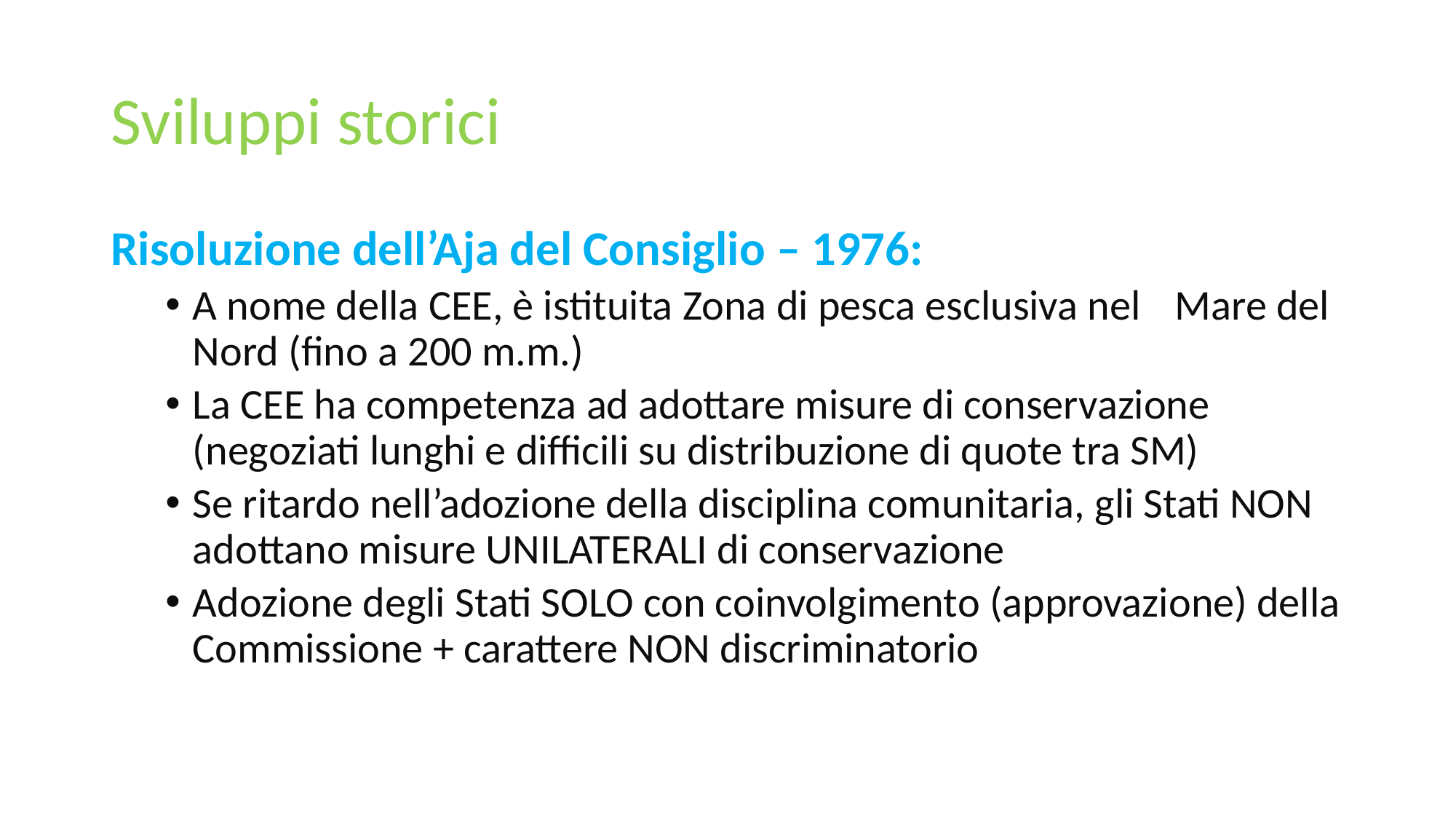

# Sviluppi storici
Risoluzione dell’Aja del Consiglio – 1976:
A nome della CEE, è istituita Zona di pesca esclusiva nel 	Mare del  Nord (fino a 200 m.m.)
La CEE ha competenza ad adottare misure di conservazione (negoziati lunghi e difficili su distribuzione di quote tra SM)
Se ritardo nell’adozione della disciplina comunitaria, gli Stati NON adottano misure UNILATERALI di conservazione
Adozione degli Stati SOLO con coinvolgimento (approvazione) della Commissione + carattere NON discriminatorio